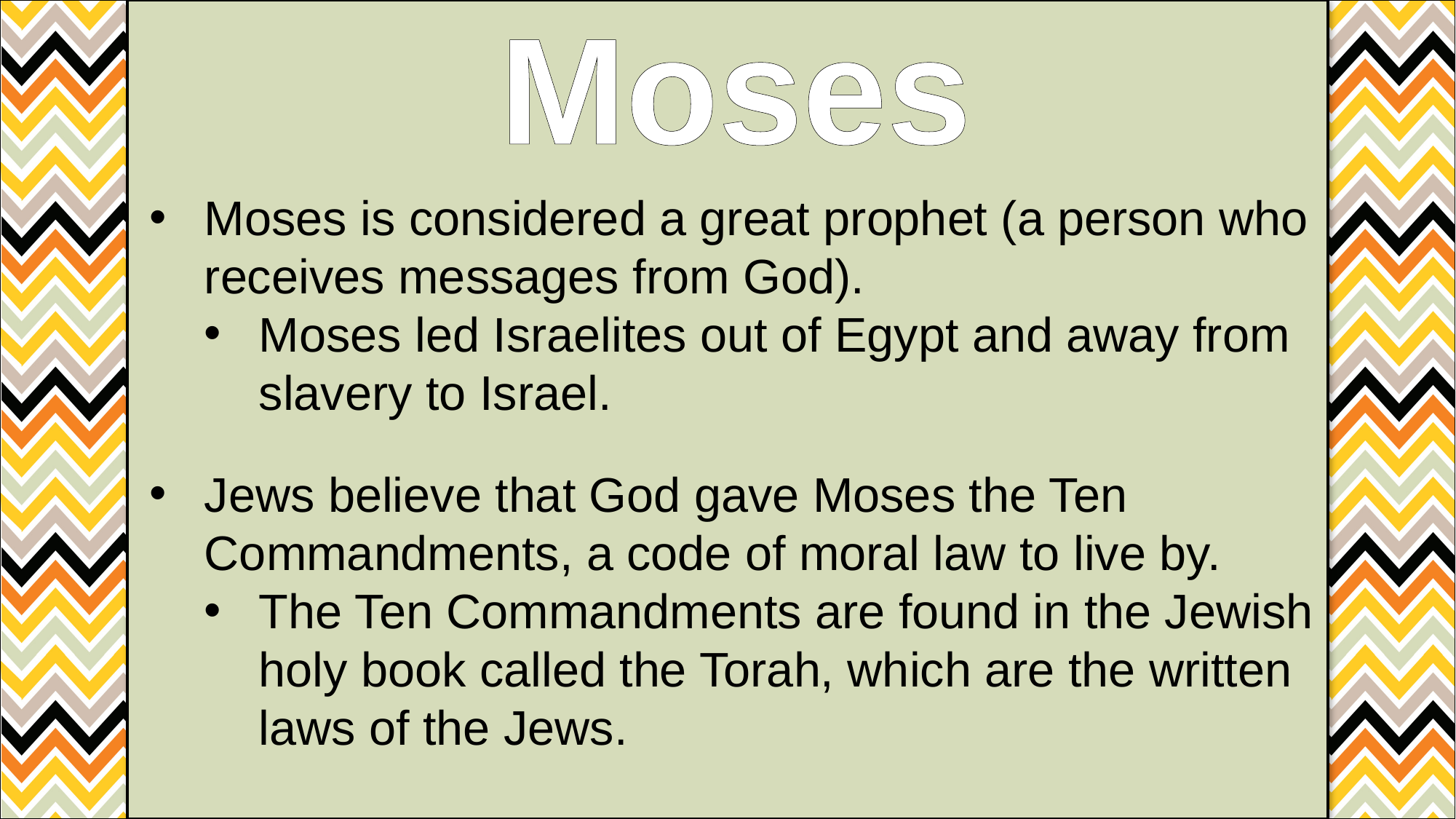

Moses
Moses is considered a great prophet (a person who receives messages from God).
Moses led Israelites out of Egypt and away from slavery to Israel.

Jews believe that God gave Moses the Ten Commandments, a code of moral law to live by.
The Ten Commandments are found in the Jewish holy book called the Torah, which are the written laws of the Jews.